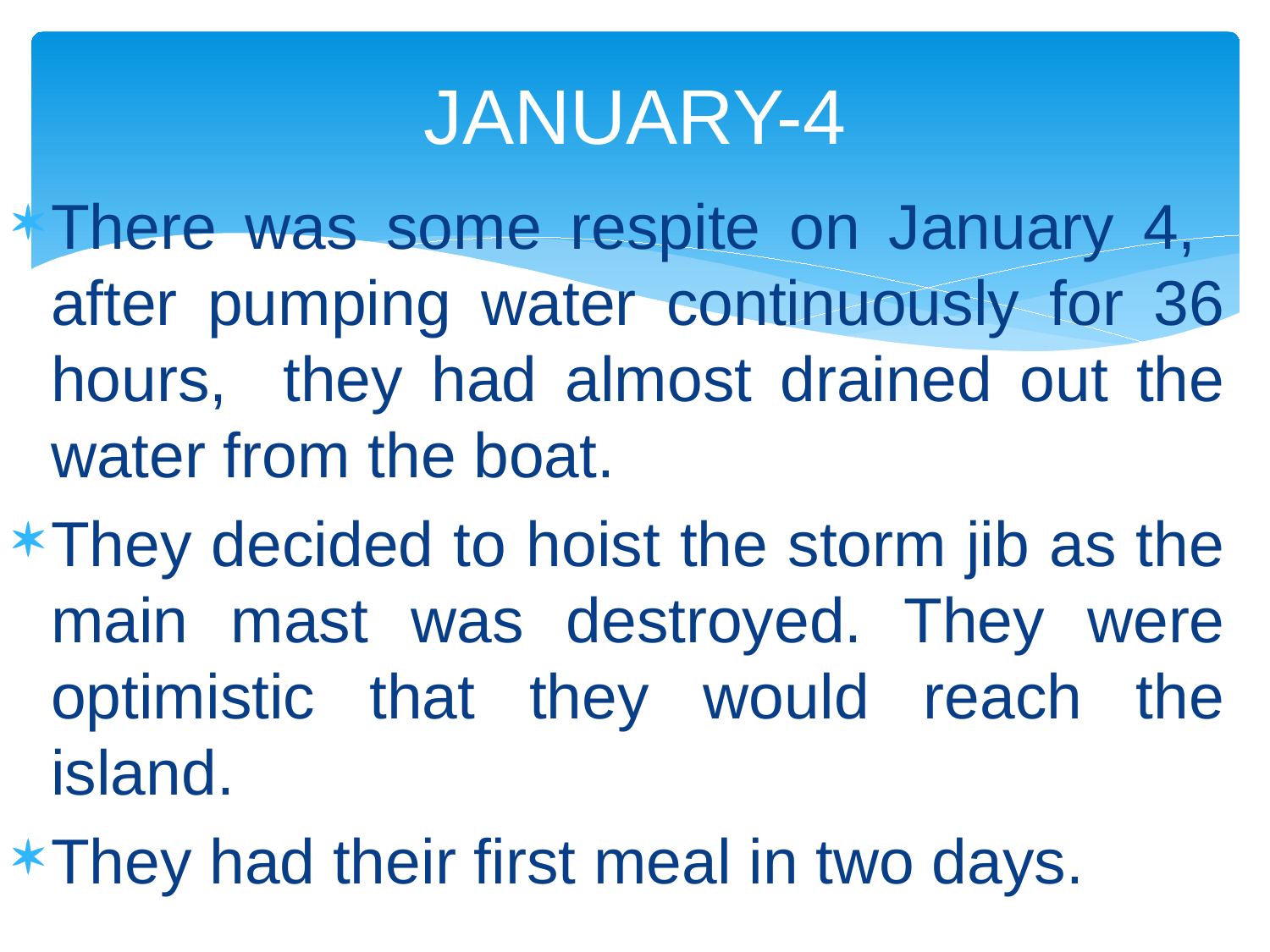

# JANUARY-4
There was some respite on January 4,  after pumping water continuously for 36 hours,  they had almost drained out the water from the boat.
They decided to hoist the storm jib as the main mast was destroyed. They were optimistic that they would reach the island.
They had their first meal in two days.